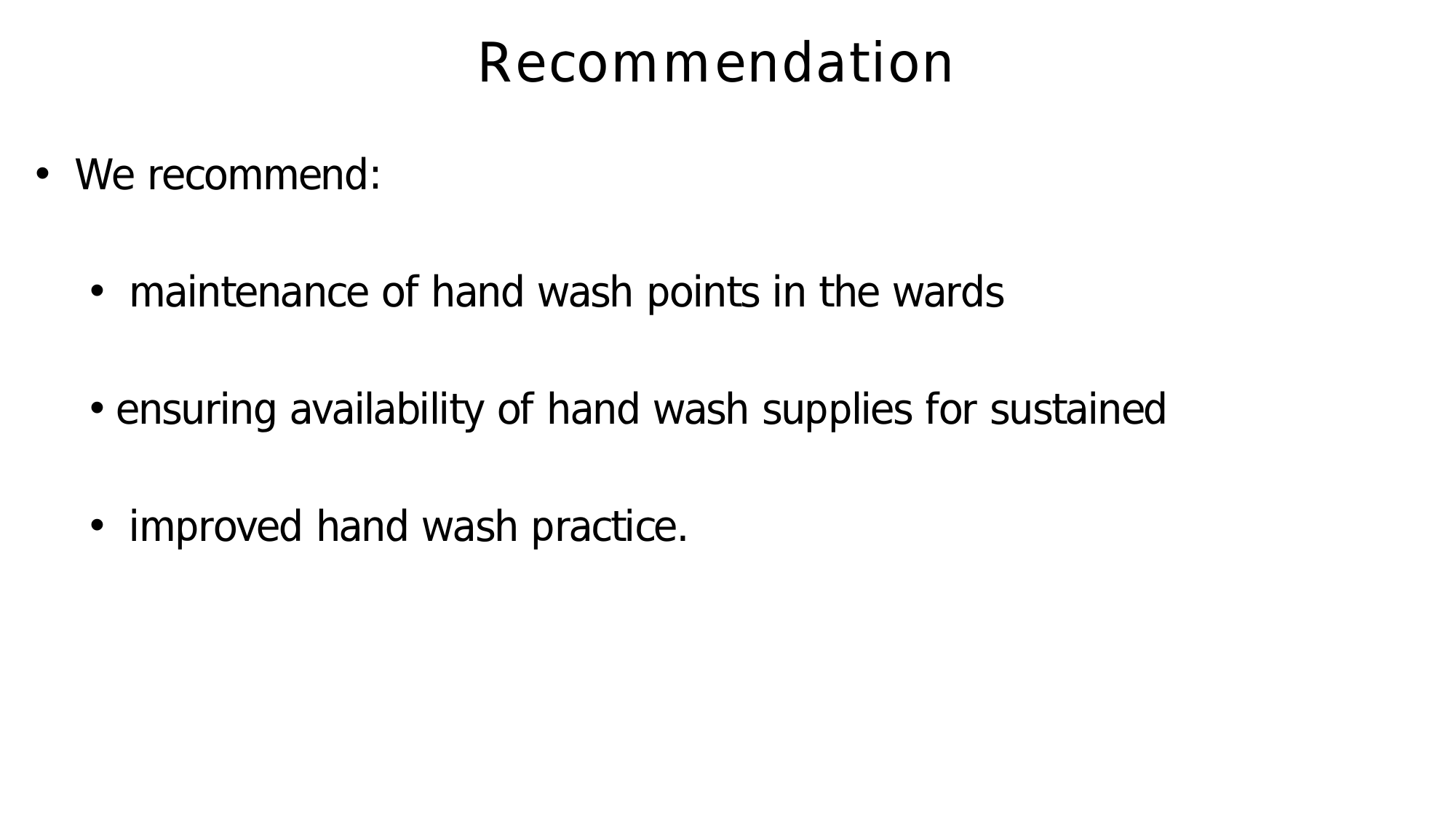

# Recommendation
 We recommend:
 maintenance of hand wash points in the wards
ensuring availability of hand wash supplies for sustained
 improved hand wash practice.